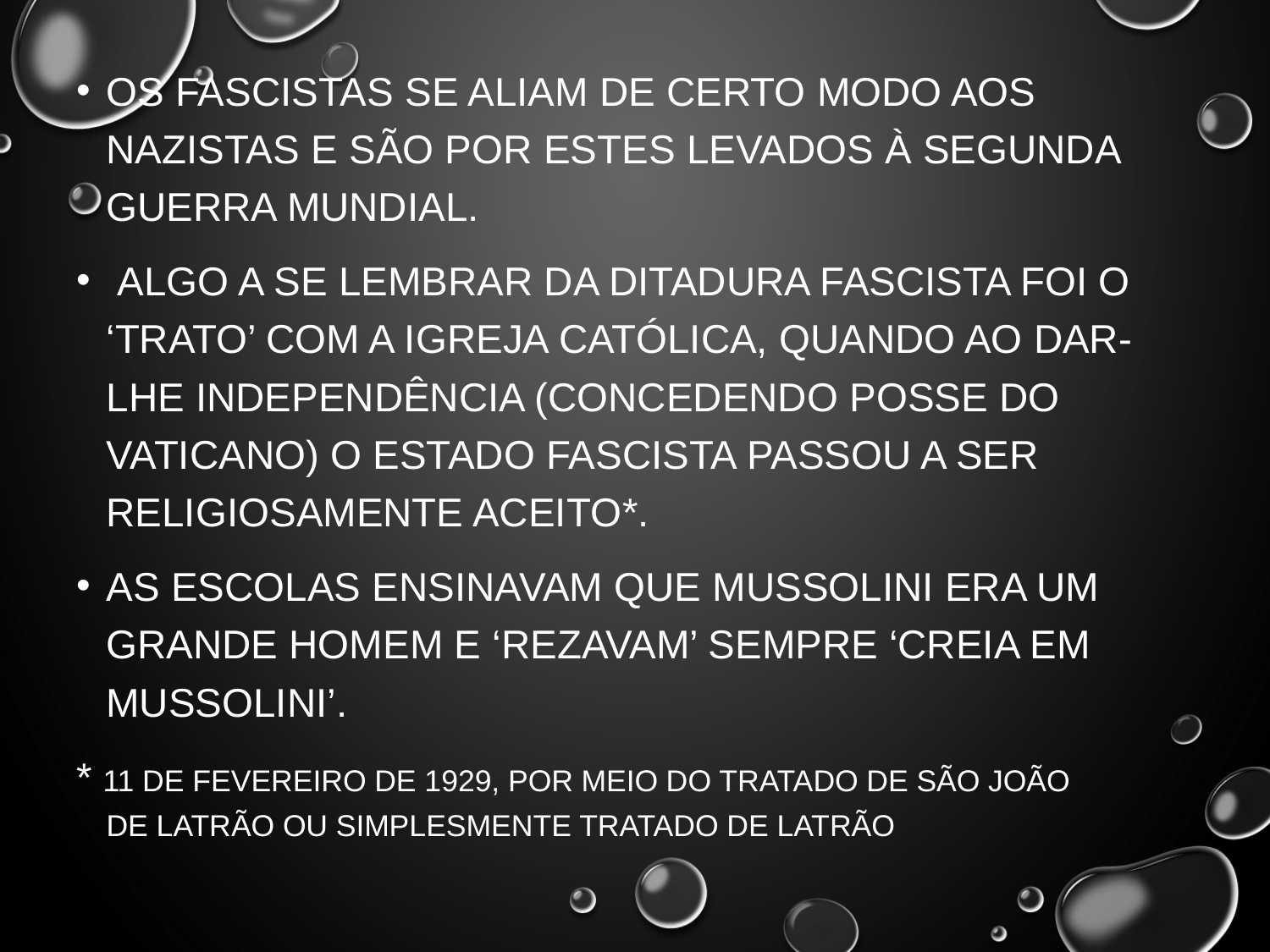

Os fascistas se aliam de certo modo aos nazistas e são por estes levados à segunda guerra mundial.
 Algo a se lembrar da ditadura fascista foi o ‘trato’ com a Igreja Católica, quando ao dar-lhe independência (concedendo posse do Vaticano) o estado fascista passou a ser religiosamente aceito*.
As escolas ensinavam que Mussolini era um grande homem e ‘rezavam’ sempre ‘creia em Mussolini’.
* 11 de fevereiro de 1929, por meio do Tratado de São João de Latrão ou simplesmente Tratado de Latrão